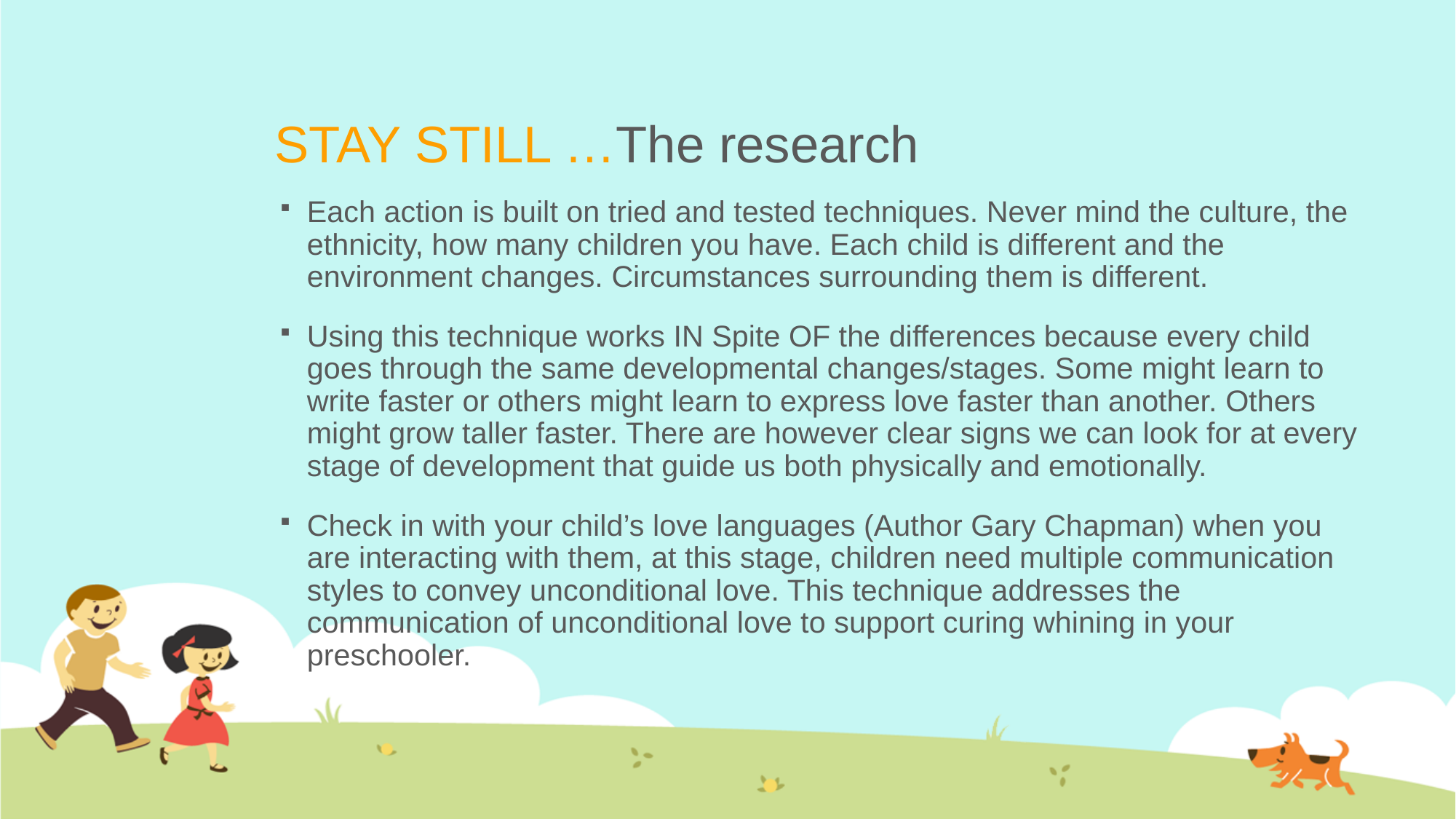

# STAY STILL …The research
Each action is built on tried and tested techniques. Never mind the culture, the ethnicity, how many children you have. Each child is different and the environment changes. Circumstances surrounding them is different.
Using this technique works IN Spite OF the differences because every child goes through the same developmental changes/stages. Some might learn to write faster or others might learn to express love faster than another. Others might grow taller faster. There are however clear signs we can look for at every stage of development that guide us both physically and emotionally.
Check in with your child’s love languages (Author Gary Chapman) when you are interacting with them, at this stage, children need multiple communication styles to convey unconditional love. This technique addresses the communication of unconditional love to support curing whining in your preschooler.